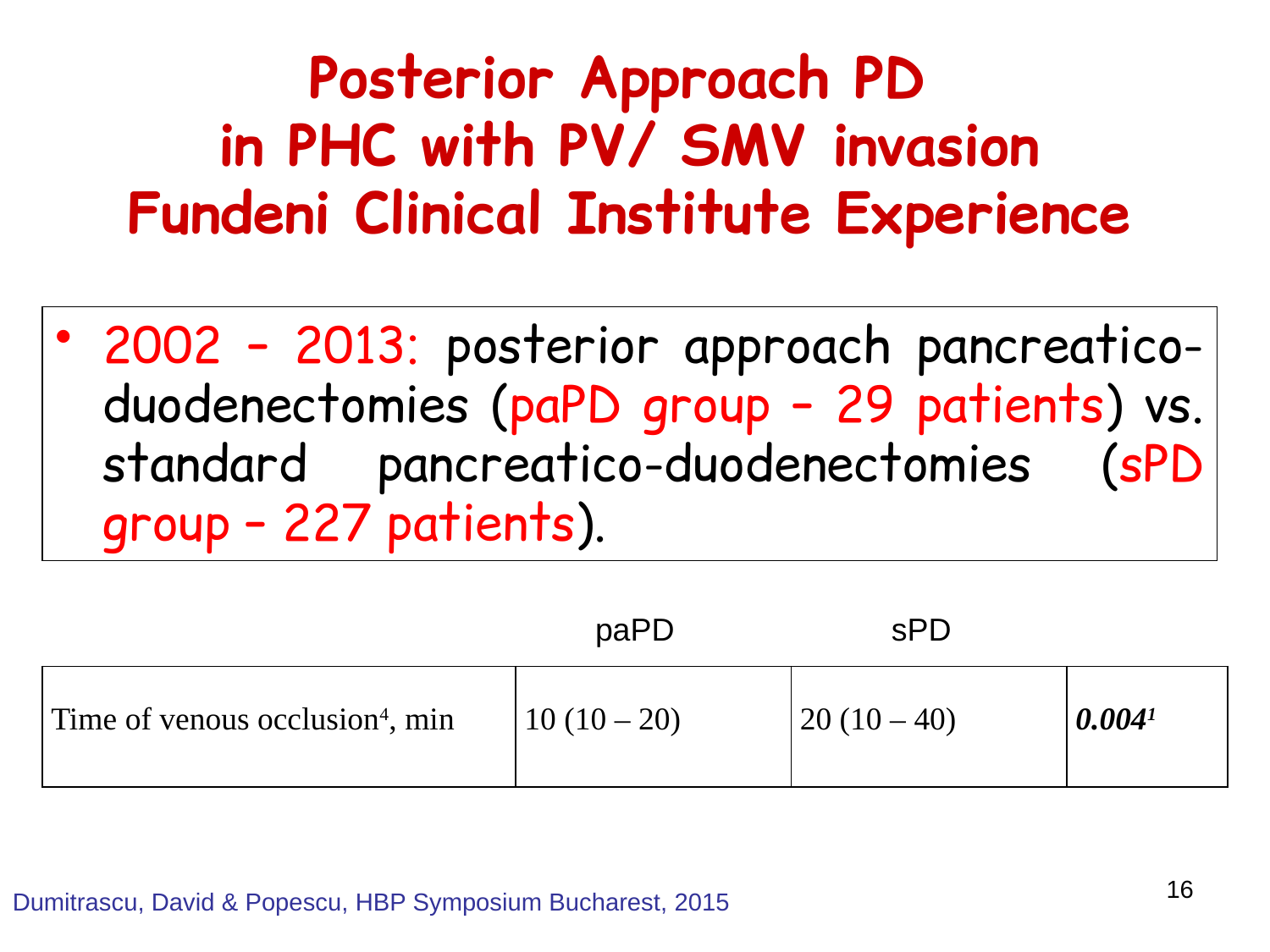

# Posterior Approach PD in PHC with PV/ SMV invasion Fundeni Clinical Institute Experience
2002 – 2013: posterior approach pancreatico-duodenectomies (paPD group – 29 patients) vs. standard pancreatico-duodenectomies (sPD group – 227 patients).

paPD
sPD
| Time of venous occlusion4, min | 10 (10 – 20) | 20 (10 – 40) | 0.0041 |
| --- | --- | --- | --- |
SMV

T
16
Dumitrascu, David & Popescu, HBP Symposium Bucharest, 2015